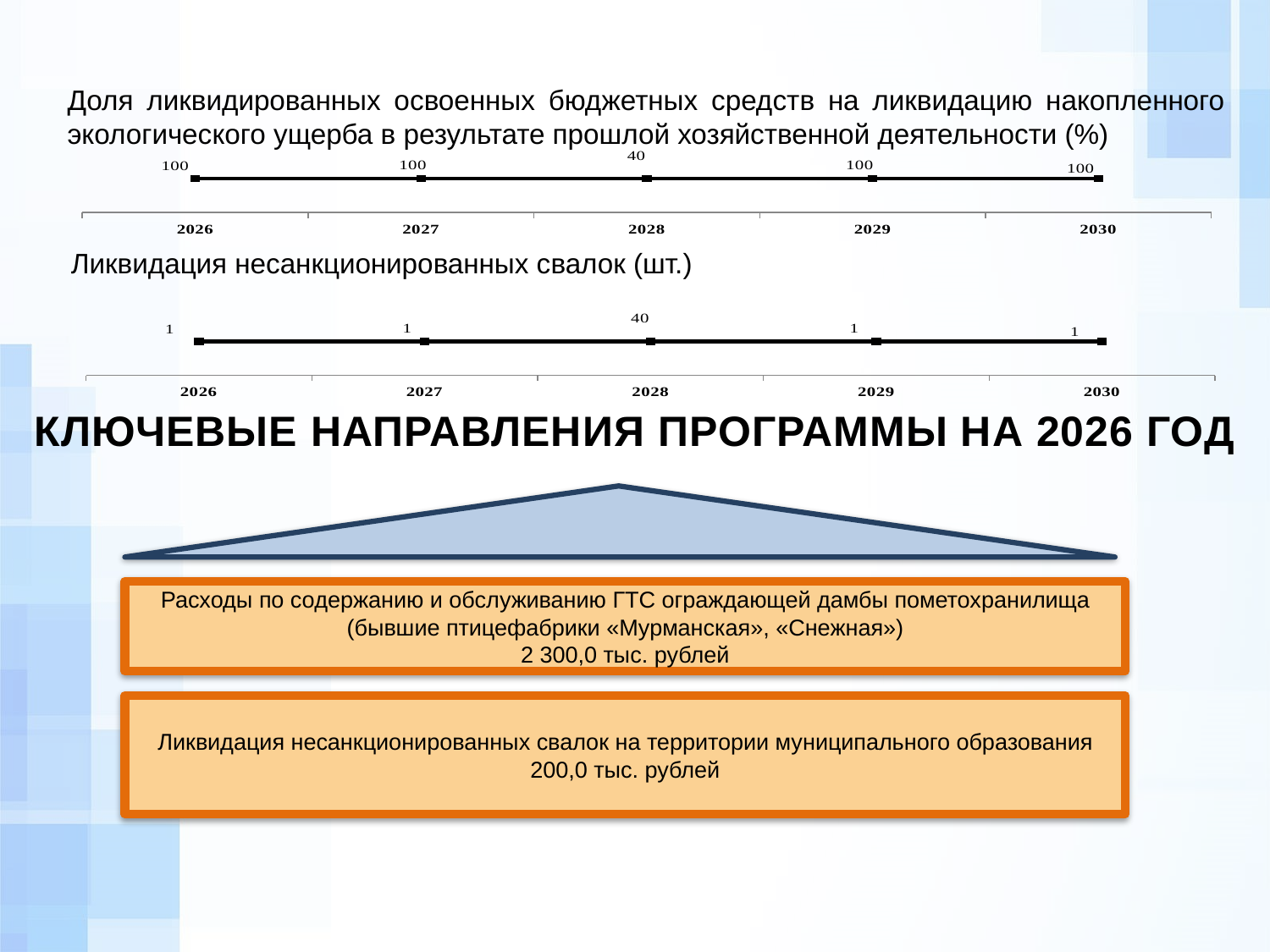

Доля ликвидированных освоенных бюджетных средств на ликвидацию накопленного экологического ущерба в результате прошлой хозяйственной деятельности (%)

### Chart

| Category | Столбец1 |
|---|---|
| 2026 | 100.0 |
| 2027 | 100.0 |
| 2028 | 100.0 |
| 2029 | 100.0 |
| 2030 | 100.0 |
Ликвидация несанкционированных свалок (шт.)

### Chart

| Category | Столбец1 |
|---|---|
| 2026 | 1.0 |
| 2027 | 1.0 |
| 2028 | 1.0 |
| 2029 | 1.0 |
| 2030 | 1.0 |
КЛЮЧЕВЫЕ НАПРАВЛЕНИЯ ПРОГРАММЫ НА 2026 ГОД

Расходы по содержанию и обслуживанию ГТС ограждающей дамбы пометохранилища (бывшие птицефабрики «Мурманская», «Снежная»)
2 300,0 тыс. рублей
Ликвидация несанкционированных свалок на территории муниципального образования
200,0 тыс. рублей